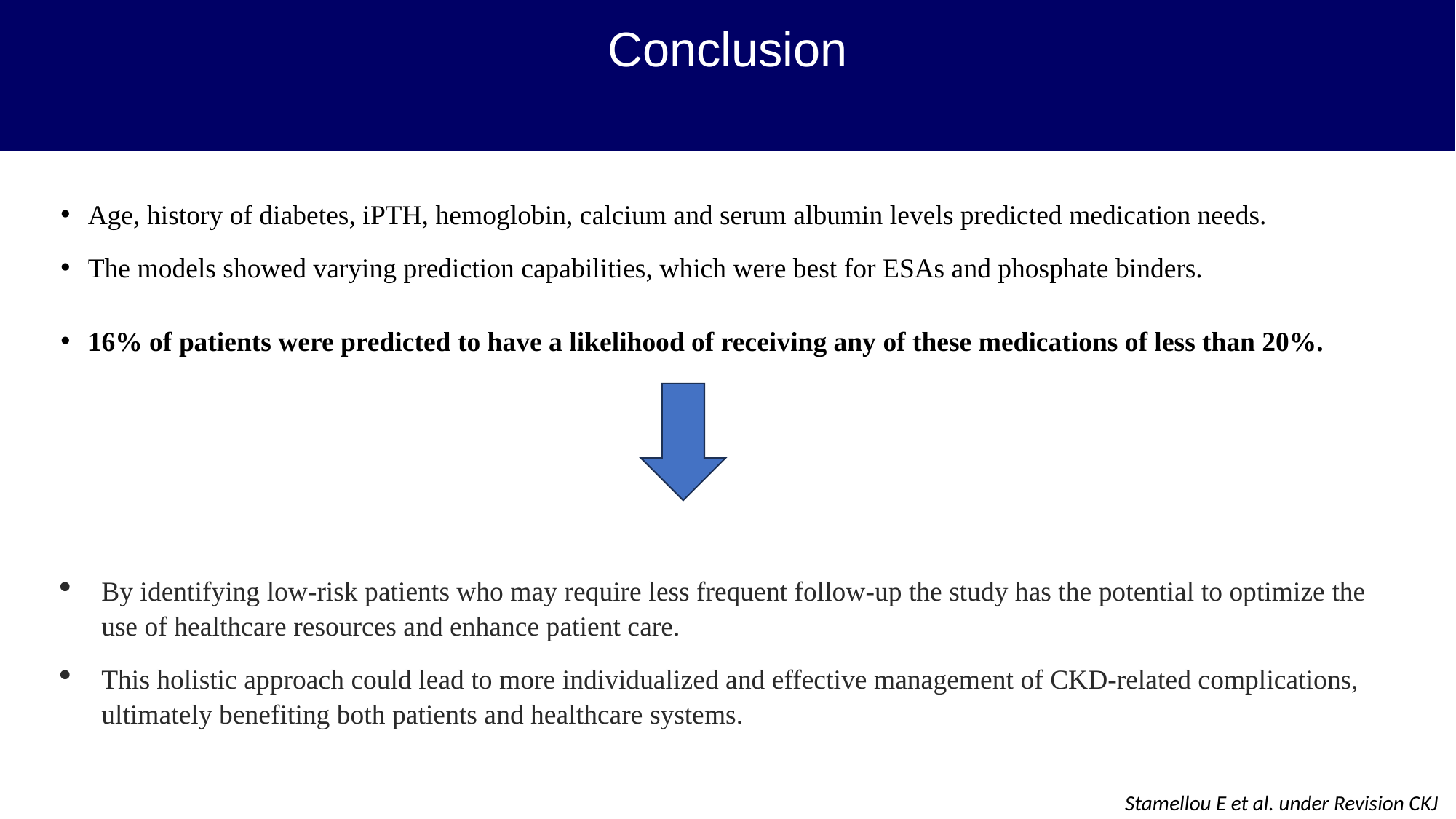

Conclusion
Age, history of diabetes, iPTH, hemoglobin, calcium and serum albumin levels predicted medication needs.
The models showed varying prediction capabilities, which were best for ESAs and phosphate binders.
16% of patients were predicted to have a likelihood of receiving any of these medications of less than 20%.

By identifying low-risk patients who may require less frequent follow-up the study has the potential to optimize the use of healthcare resources and enhance patient care.
This holistic approach could lead to more individualized and effective management of CKD-related complications, ultimately benefiting both patients and healthcare systems.

Stamellou E et al. under Revision CKJ